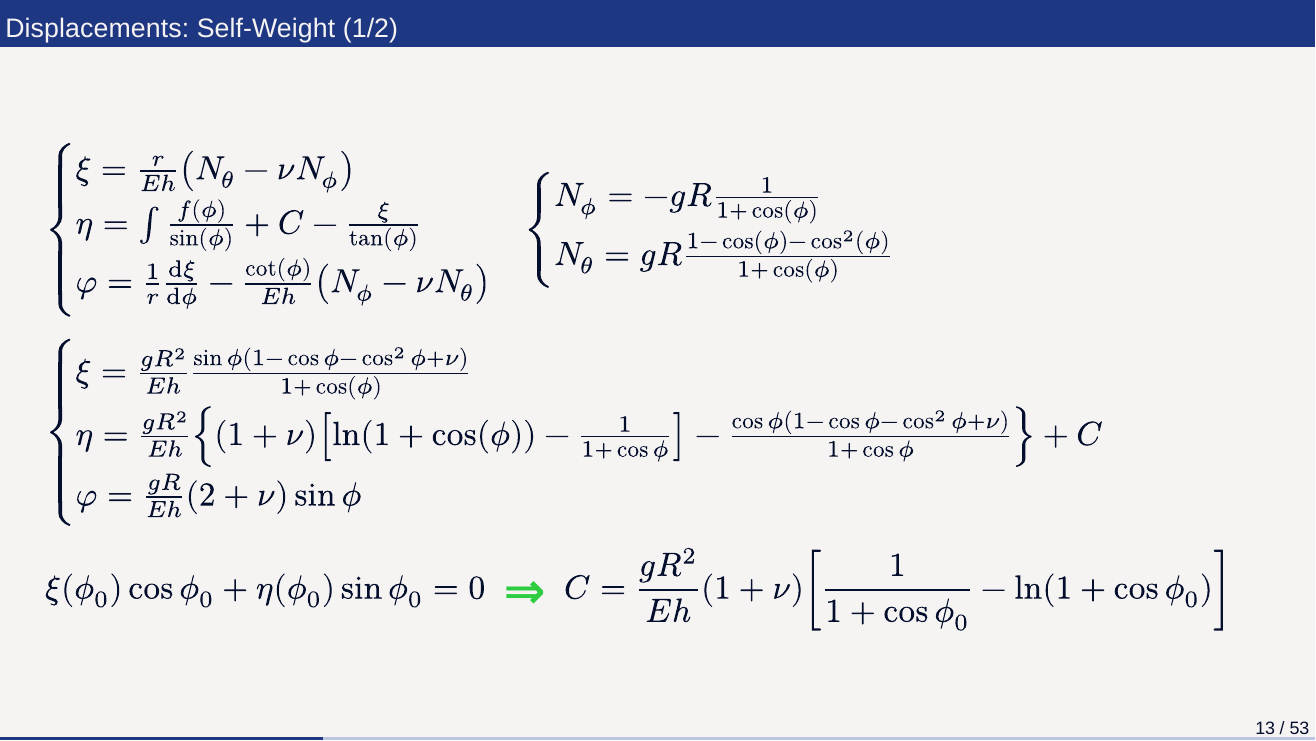

Displacements: Self-Weight (1/2)

⇒

13 / 53